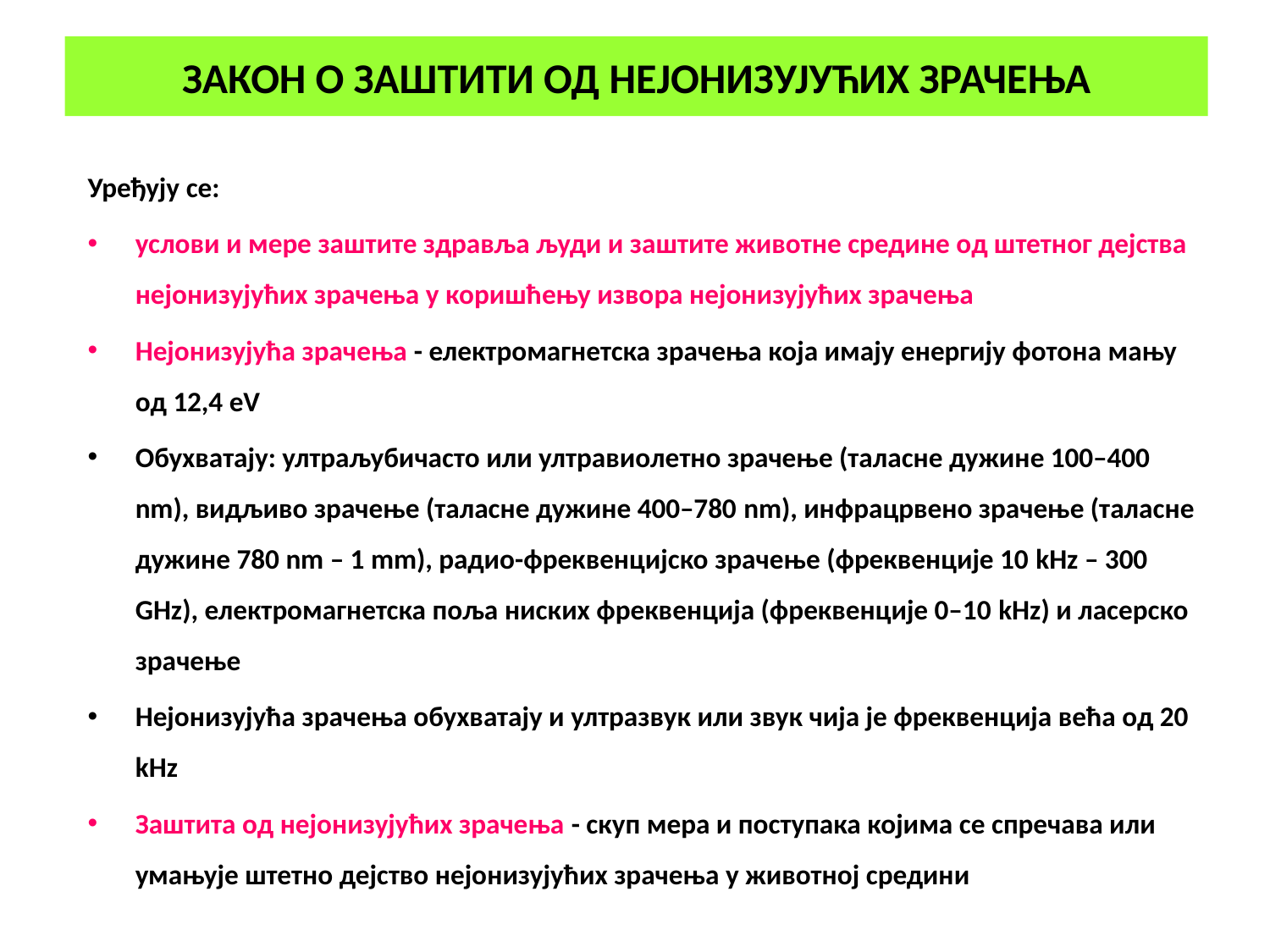

# ЗАКОН О ЗАШТИТИ ОД НЕЈОНИЗУЈУЋИХ ЗРАЧЕЊА
Уређују се:
услови и мере заштите здравља људи и заштите животне средине од штетног дејства нејонизујућих зрачења у коришћењу извора нејонизујућих зрачења
Нејонизујућа зрачења - електромагнетска зрачења која имају енергију фотона мању од 12,4 eV
Обухватају: ултраљубичасто или ултравиолетно зрачење (таласне дужине 100–400 nm), видљиво зрачење (таласне дужине 400–780 nm), инфрацрвено зрачење (таласне дужине 780 nm – 1 mm), радио-фреквенцијско зрачење (фреквенције 10 kHz – 300 GHz), електромагнетска поља ниских фреквенција (фреквенције 0–10 kHz) и ласерско зрачење
Нејонизујућа зрачења обухватају и ултразвук или звук чија је фреквенција већа од 20 kHz
Заштита од нејонизујућих зрачења - скуп мера и поступака којима се спречава или умањује штетно дејство нејонизујућих зрачења у животној средини